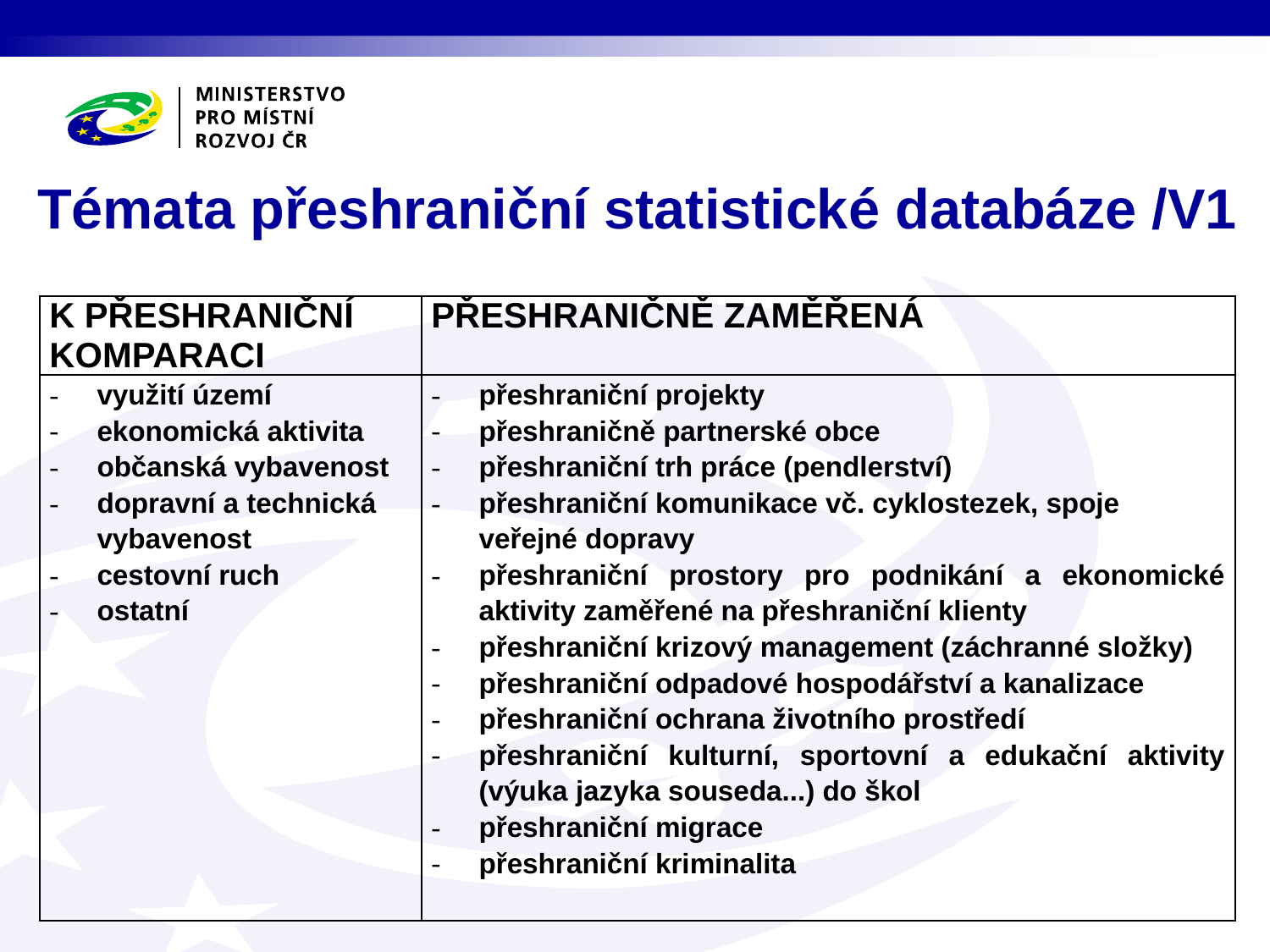

# Témata přeshraniční statistické databáze /V1
| K PŘESHRANIČNÍ KOMPARACI | PŘESHRANIČNĚ ZAMĚŘENÁ |
| --- | --- |
| využití území ekonomická aktivita občanská vybavenost dopravní a technická vybavenost cestovní ruch ostatní | přeshraniční projekty přeshraničně partnerské obce přeshraniční trh práce (pendlerství) přeshraniční komunikace vč. cyklostezek, spoje veřejné dopravy přeshraniční prostory pro podnikání a ekonomické aktivity zaměřené na přeshraniční klienty přeshraniční krizový management (záchranné složky) přeshraniční odpadové hospodářství a kanalizace přeshraniční ochrana životního prostředí přeshraniční kulturní, sportovní a edukační aktivity (výuka jazyka souseda...) do škol přeshraniční migrace přeshraniční kriminalita |